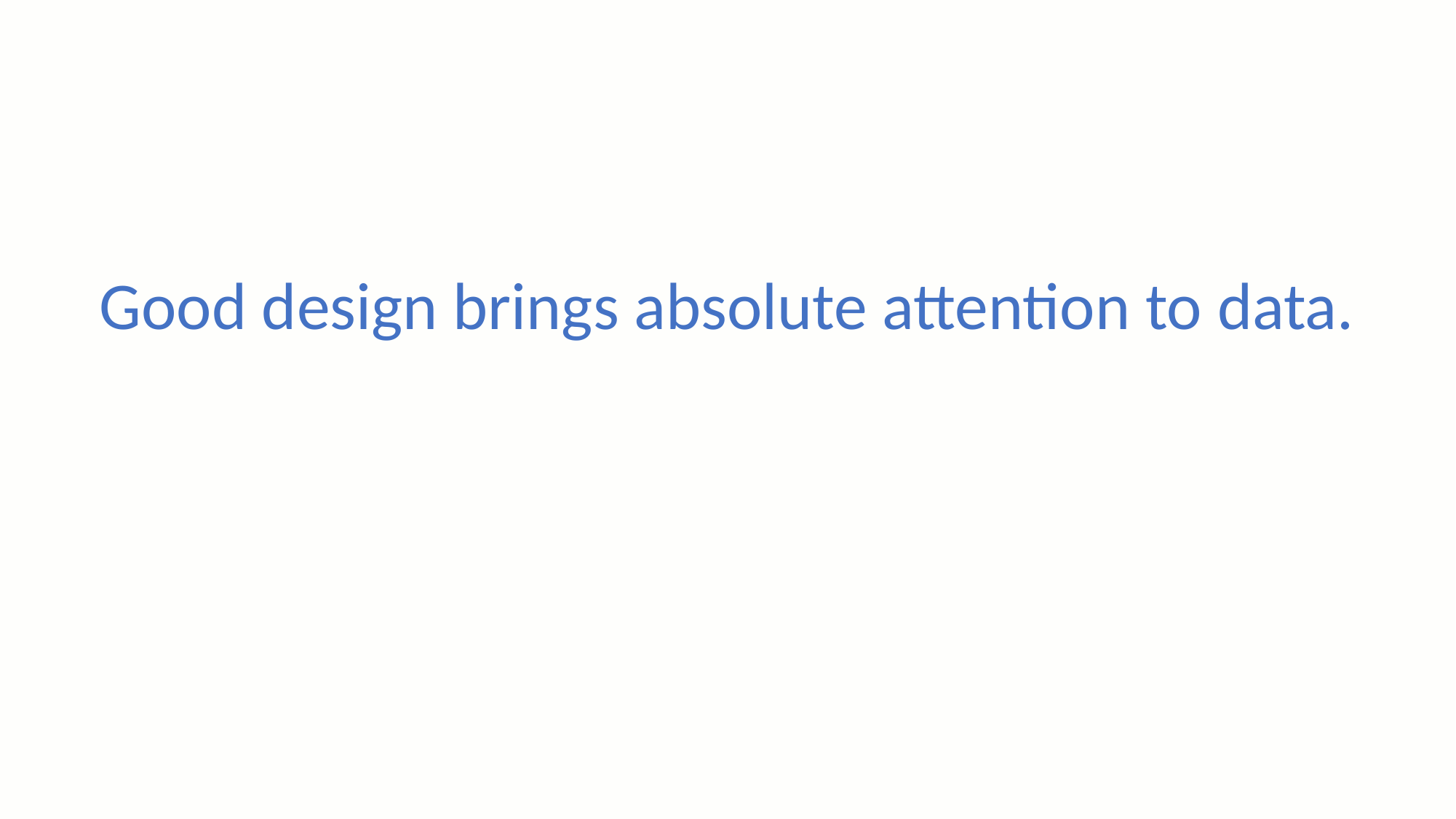

Good design brings absolute attention to data.